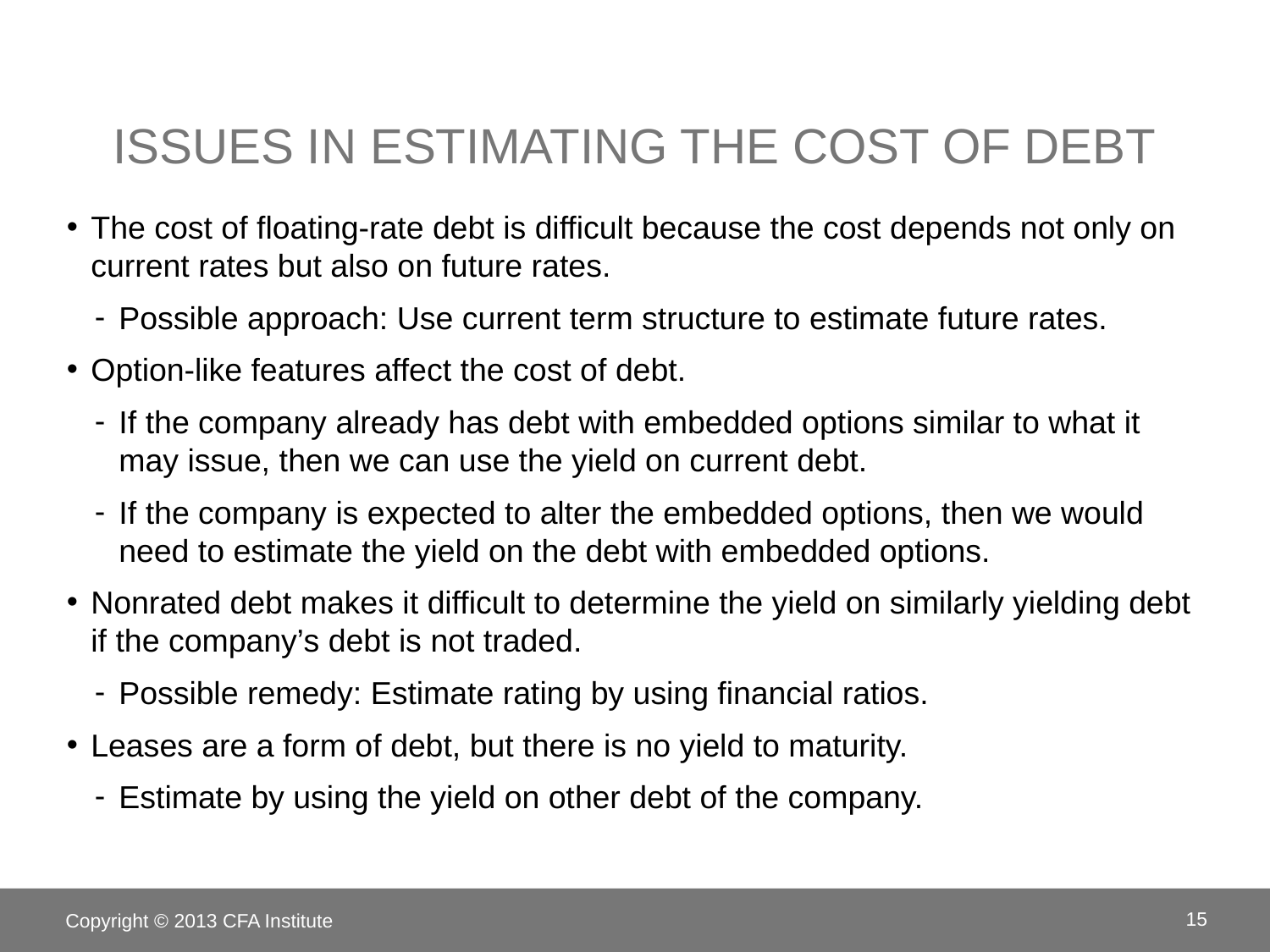

# Issues in estimating the cost of debt
The cost of floating-rate debt is difficult because the cost depends not only on current rates but also on future rates.
Possible approach: Use current term structure to estimate future rates.
Option-like features affect the cost of debt.
If the company already has debt with embedded options similar to what it may issue, then we can use the yield on current debt.
If the company is expected to alter the embedded options, then we would need to estimate the yield on the debt with embedded options.
Nonrated debt makes it difficult to determine the yield on similarly yielding debt if the company’s debt is not traded.
Possible remedy: Estimate rating by using financial ratios.
Leases are a form of debt, but there is no yield to maturity.
Estimate by using the yield on other debt of the company.

Copyright © 2013 CFA Institute
15